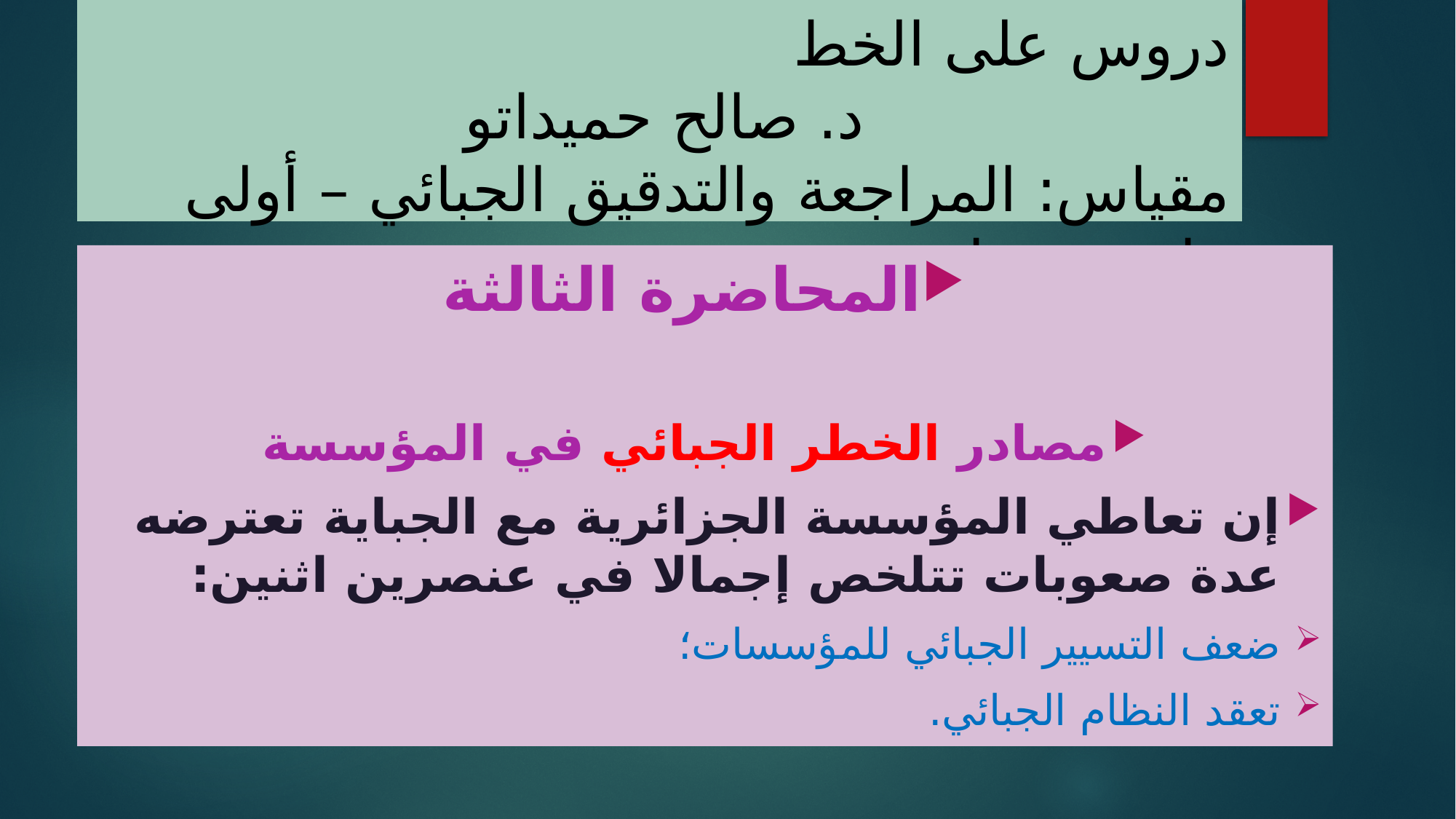

# دروس على الخط                                                        د. صالح حميداتو مقياس: المراجعة والتدقيق الجبائي – أولى ماستر محاسبة وتدقيق
المحاضرة الثالثة

مصادر الخطر الجبائي في المؤسسة
إن تعاطي المؤسسة الجزائرية مع الجباية تعترضه عدة صعوبات تتلخص إجمالا في عنصرين اثنين:
ضعف التسيير الجبائي للمؤسسات؛
تعقد النظام الجبائي.